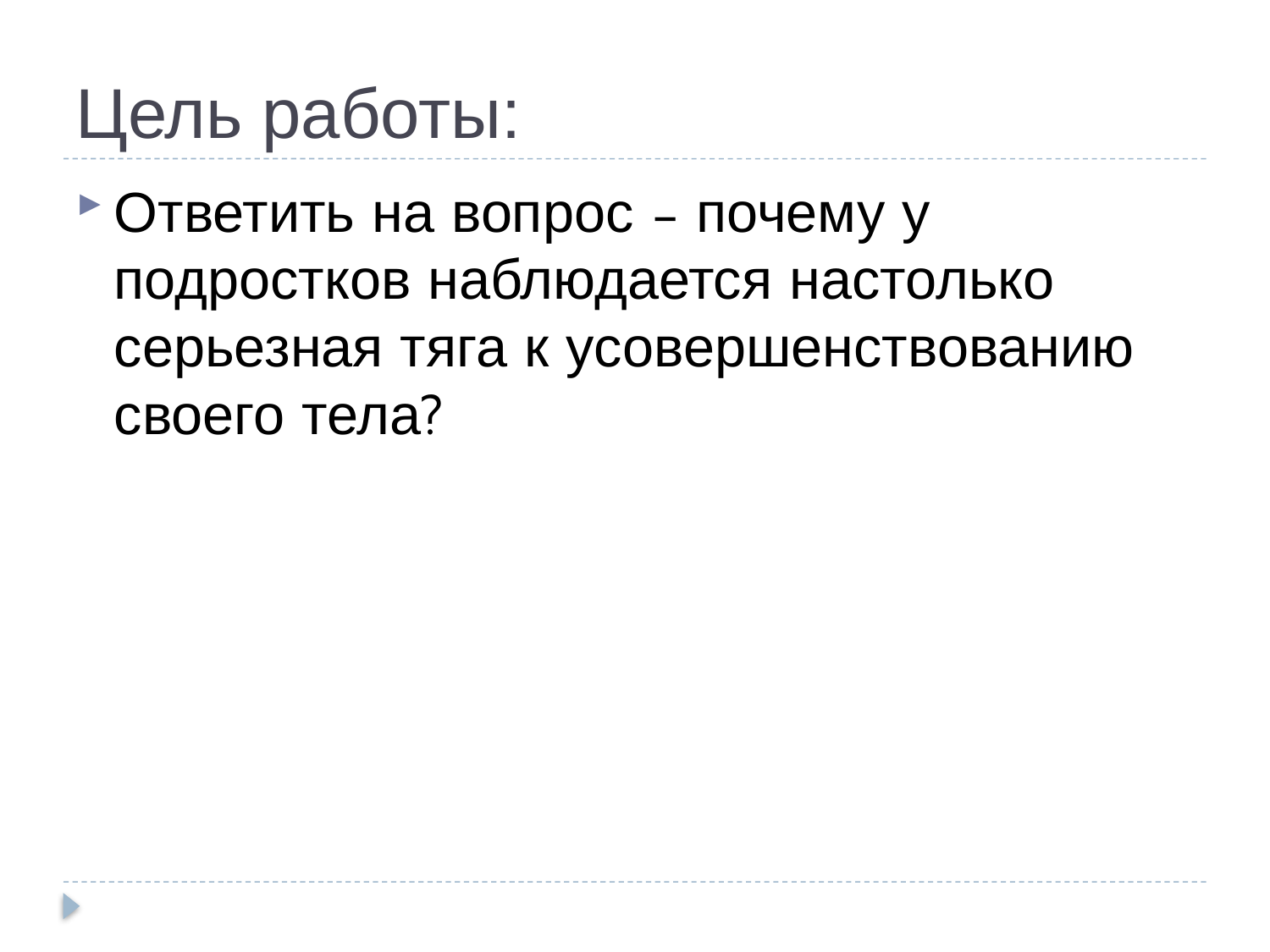

# Цель работы:
Ответить на вопрос – почему у подростков наблюдается настолько серьезная тяга к усовершенствованию своего тела?